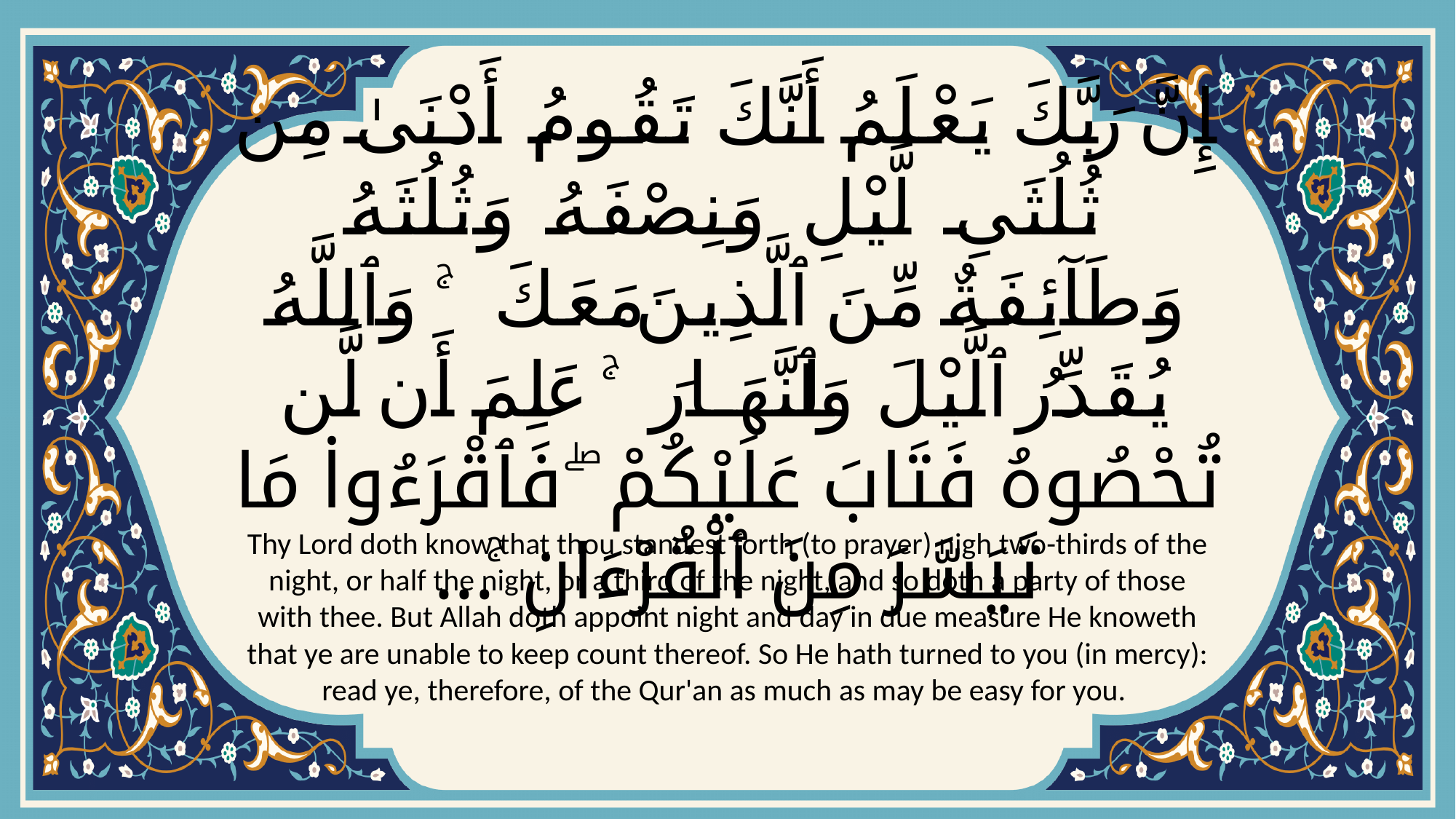

# إِنَّ رَبَّكَ يَعْلَمُ أَنَّكَ تَقُومُ أَدْنَىٰ مِن ثُلُثَىِ ٱلَّيْلِ وَنِصْفَهُۥ وَثُلُثَهُۥ وَطَآئِفَةٌ مِّنَ ٱلَّذِينَ مَعَكَ ۚ وَٱللَّهُ يُقَدِّرُ ٱلَّيْلَ وَٱلنَّهَارَ ۚ عَلِمَ أَن لَّن تُحْصُوهُ فَتَابَ عَلَيْكُمْ ۖ فَٱقْرَءُوا۟ مَا تَيَسَّرَ مِنَ ٱلْقُرْءَانِ ۚ…
Thy Lord doth know that thou standest forth (to prayer) nigh two-thirds of the night, or half the night, or a third of the night, and so doth a party of those with thee. But Allah doth appoint night and day in due measure He knoweth that ye are unable to keep count thereof. So He hath turned to you (in mercy): read ye, therefore, of the Qur'an as much as may be easy for you.